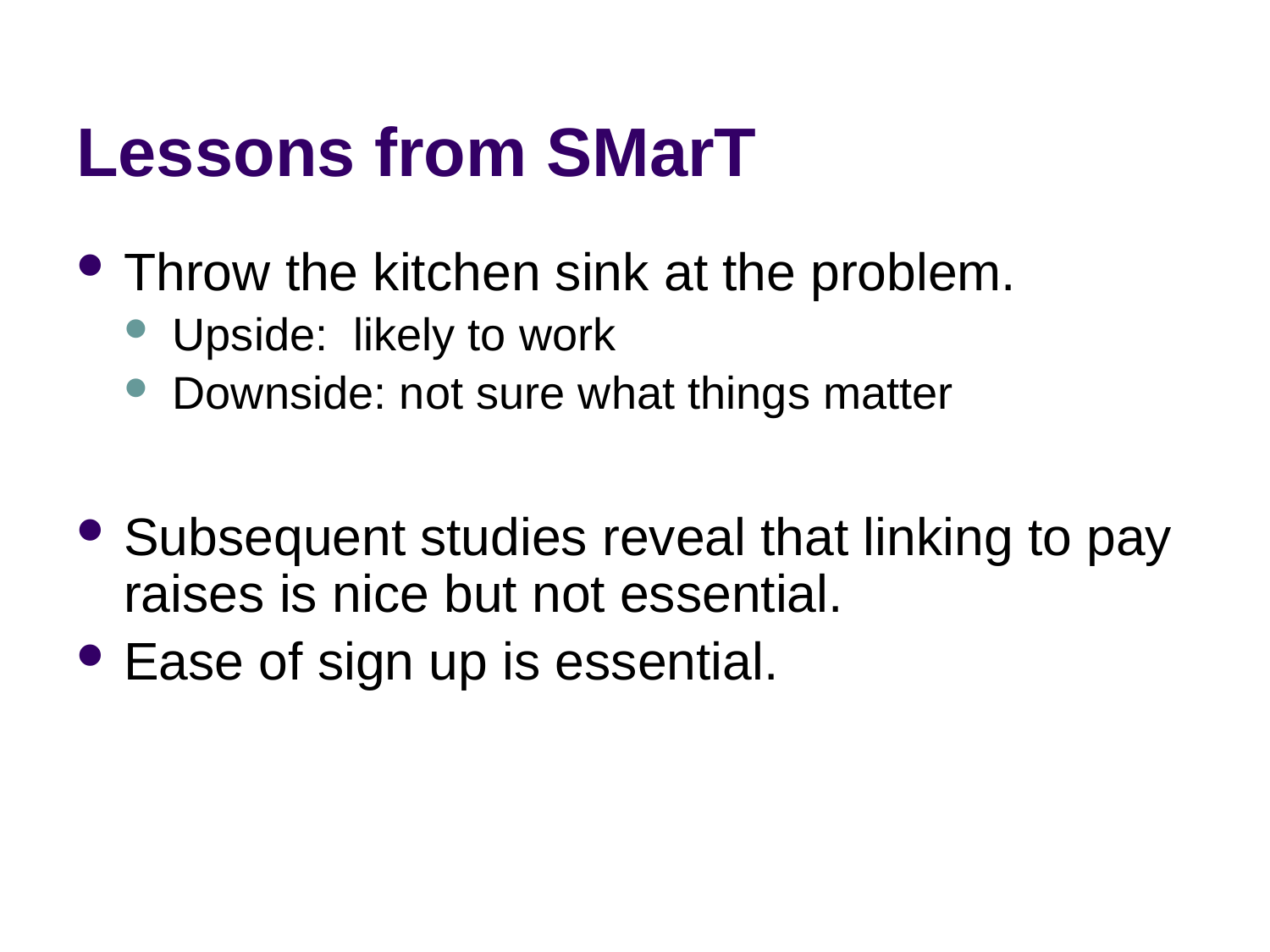

# Lessons from SMarT
Throw the kitchen sink at the problem.
Upside:  likely to work
Downside: not sure what things matter

Subsequent studies reveal that linking to pay raises is nice but not essential.
Ease of sign up is essential.